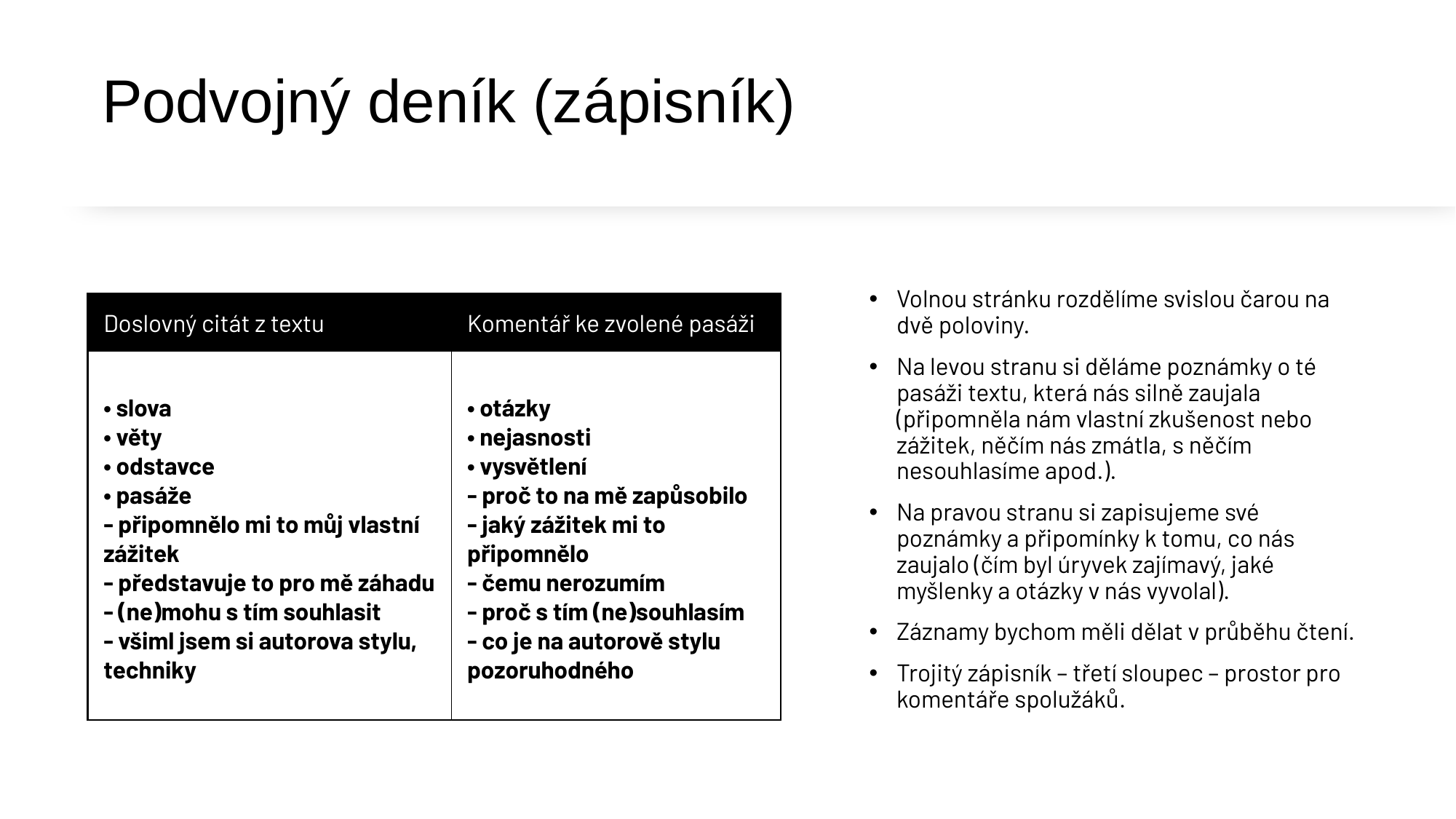

# Podvojný deník (zápisník)
Volnou stránku rozdělíme svislou čarou na dvě poloviny.
Na levou stranu si děláme poznámky o té pasáži textu, která nás silně zaujala (připomněla nám vlastní zkušenost nebo zážitek, něčím nás zmátla, s něčím nesouhlasíme apod.).
Na pravou stranu si zapisujeme své poznámky a připomínky k tomu, co nás zaujalo (čím byl úryvek zajímavý, jaké myšlenky a otázky v nás vyvolal).
Záznamy bychom měli dělat v průběhu čtení.
Trojitý zápisník – třetí sloupec – prostor pro komentáře spolužáků.

| Doslovný citát z textu | Komentář ke zvolené pasáži |
| --- | --- |
| ∙ slova ∙ věty ∙ odstavce ∙ pasáže - připomnělo mi to můj vlastní zážitek - představuje to pro mě záhadu - (ne)mohu s tím souhlasit - všiml jsem si autorova stylu, techniky | ∙ otázky ∙ nejasnosti ∙ vysvětlení - proč to na mě zapůsobilo - jaký zážitek mi to připomnělo - čemu nerozumím - proč s tím (ne)souhlasím - co je na autorově stylu pozoruhodného |